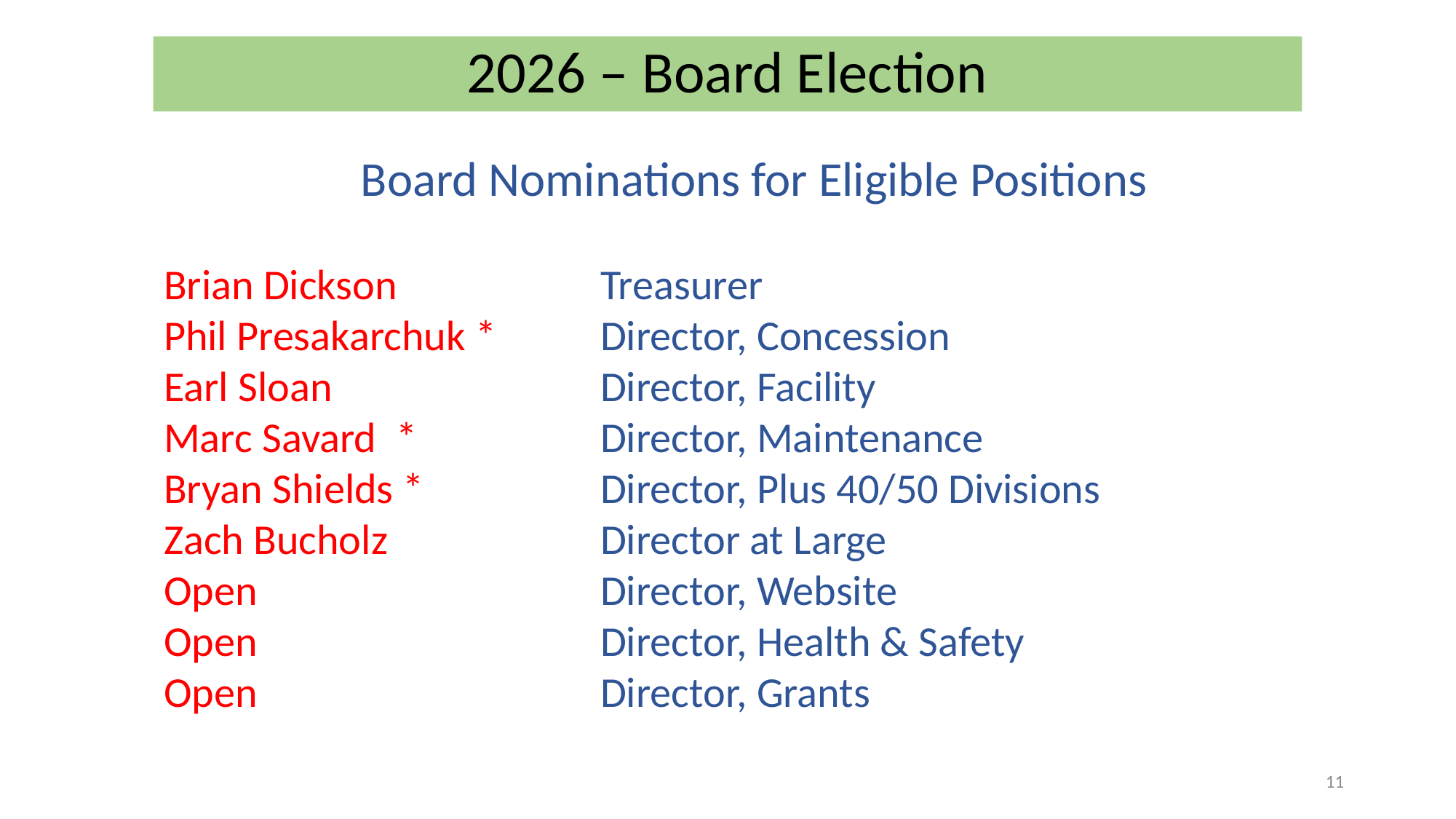

# 2026 – Board Election
Board Nominations for Eligible Positions

Brian Dickson		Treasurer
Phil Presakarchuk *	Director, Concession
Earl Sloan			Director, Facility
Marc Savard  *		Director, Maintenance
Bryan Shields *		Director, Plus 40/50 Divisions
Zach Bucholz		Director at Large
Open				Director, Website
Open				Director, Health & Safety
Open				Director, Grants
11